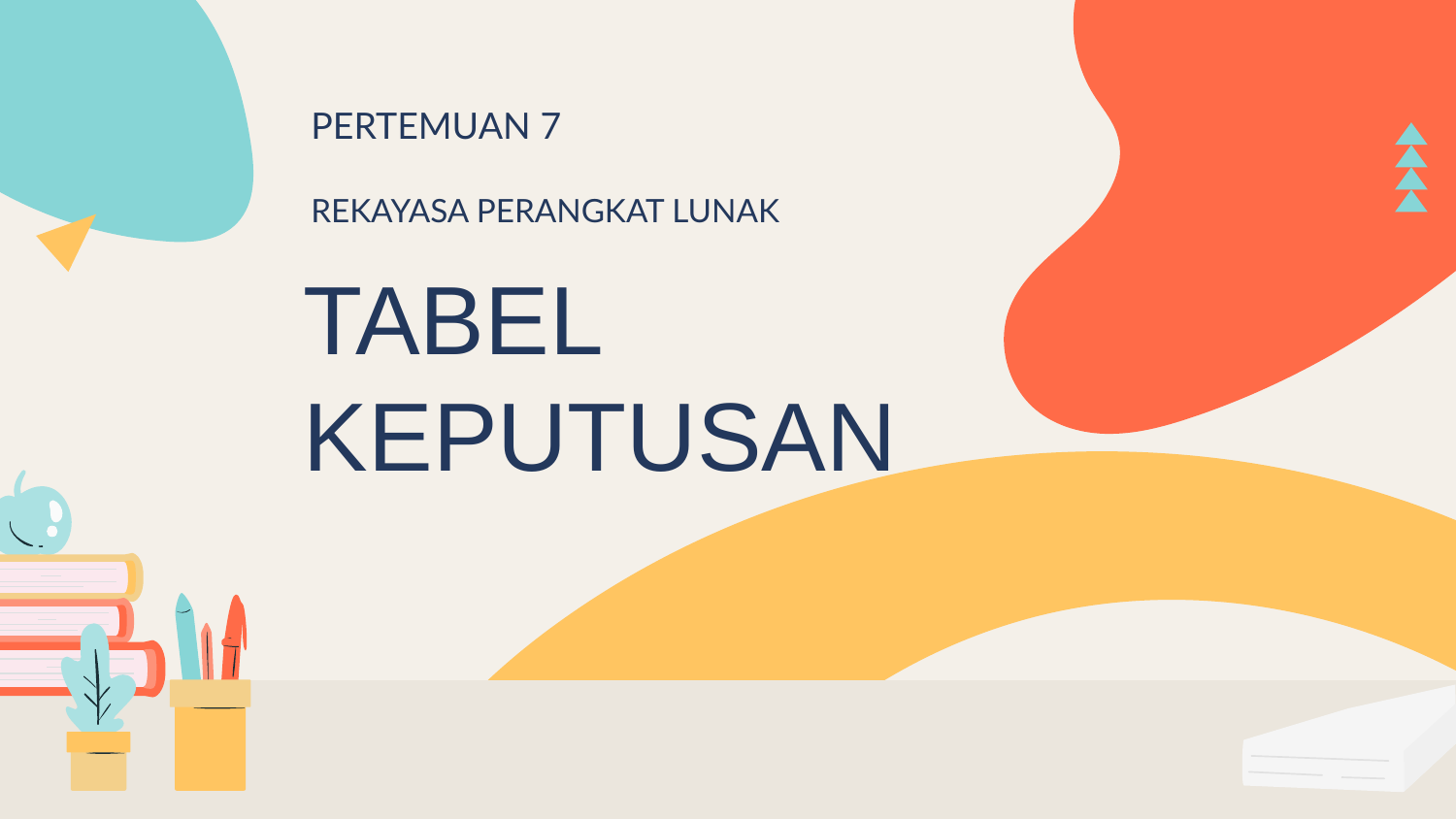

PERTEMUAN 7

REKAYASA PERANGKAT LUNAK
# TABEL KEPUTUSAN